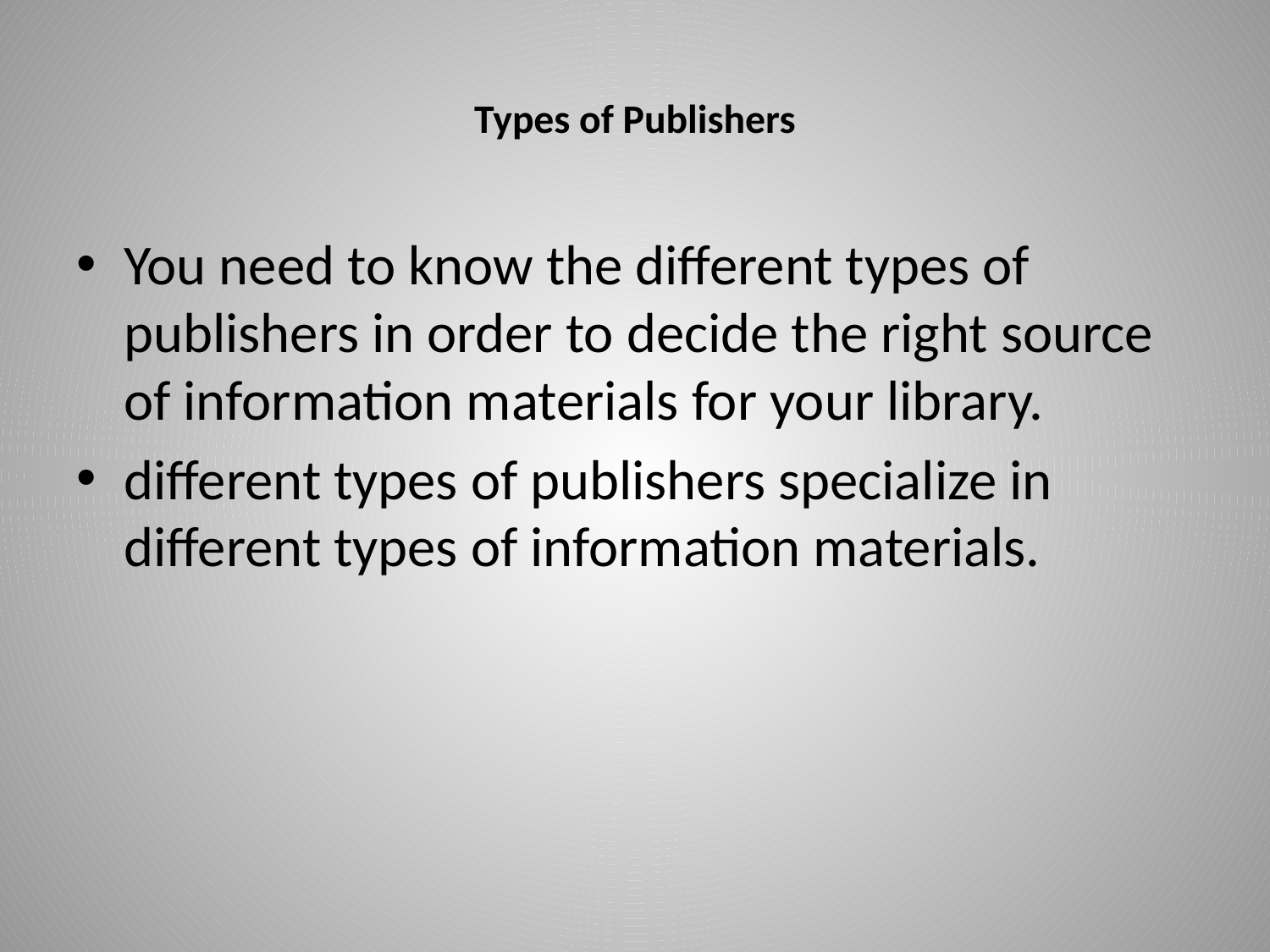

# Types of Publishers
You need to know the different types of publishers in order to decide the right source of information materials for your library.
different types of publishers specialize in different types of information materials.